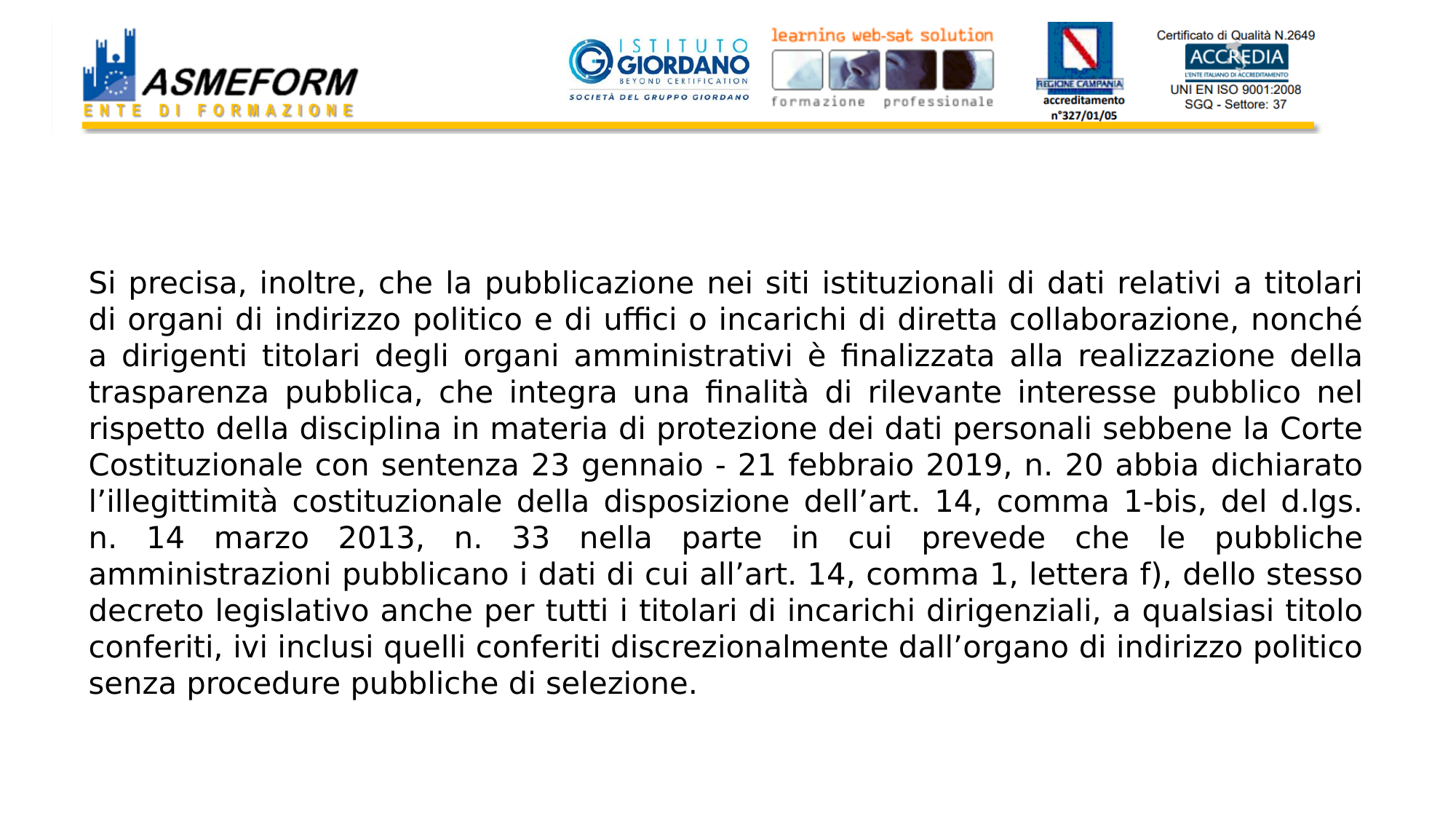

Si precisa, inoltre, che la pubblicazione nei siti istituzionali di dati relativi a titolari di organi di indirizzo politico e di uffici o incarichi di diretta collaborazione, nonché a dirigenti titolari degli organi amministrativi è finalizzata alla realizzazione della trasparenza pubblica, che integra una finalità di rilevante interesse pubblico nel rispetto della disciplina in materia di protezione dei dati personali sebbene la Corte Costituzionale con sentenza 23 gennaio - 21 febbraio 2019, n. 20 abbia dichiarato l’illegittimità costituzionale della disposizione dell’art. 14, comma 1-bis, del d.lgs. n. 14 marzo 2013, n. 33 nella parte in cui prevede che le pubbliche amministrazioni pubblicano i dati di cui all’art. 14, comma 1, lettera f), dello stesso decreto legislativo anche per tutti i titolari di incarichi dirigenziali, a qualsiasi titolo conferiti, ivi inclusi quelli conferiti discrezionalmente dall’organo di indirizzo politico senza procedure pubbliche di selezione.